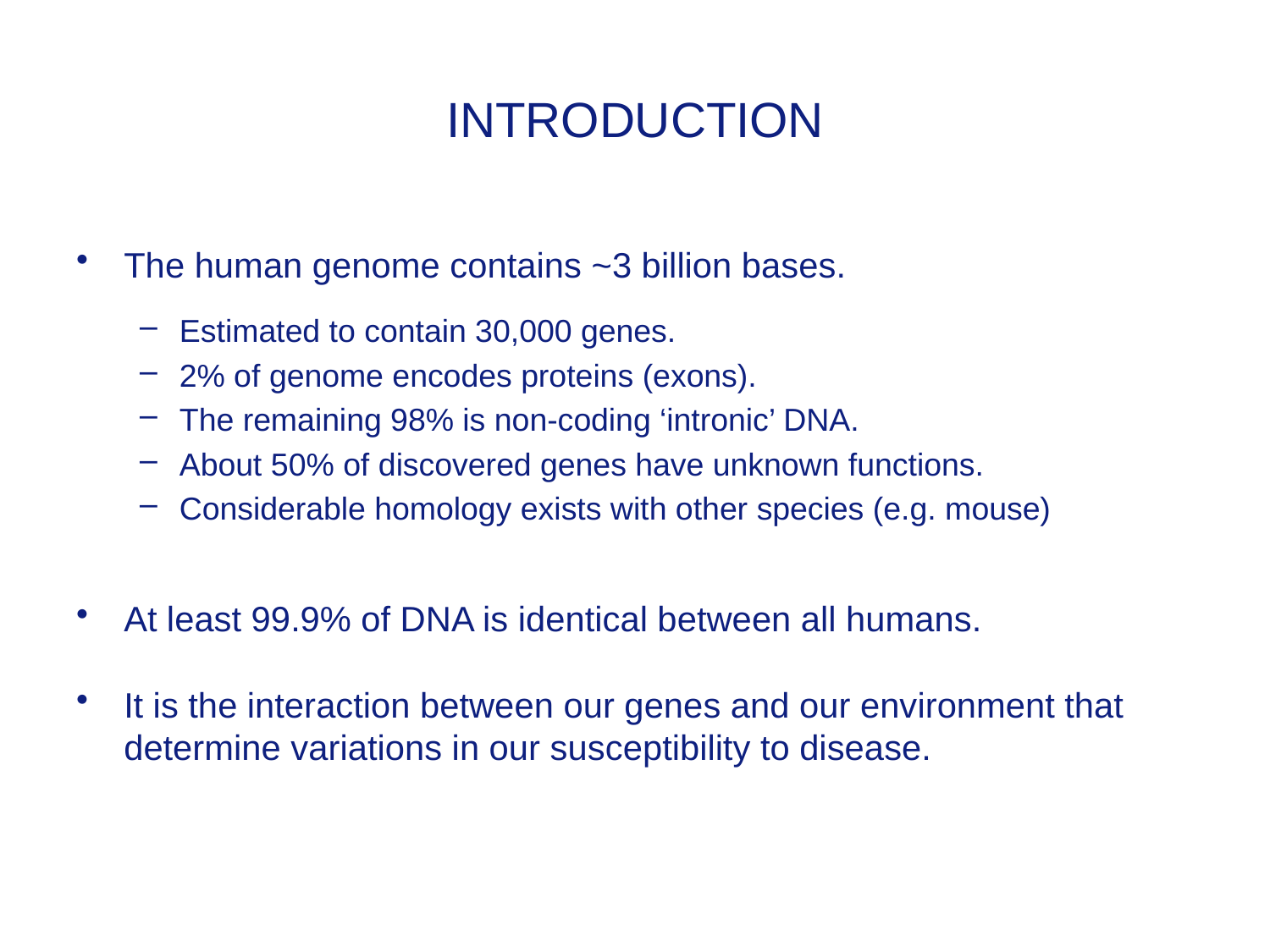

# INTRODUCTION
The human genome contains ~3 billion bases.

Estimated to contain 30,000 genes.
2% of genome encodes proteins (exons).
The remaining 98% is non-coding ‘intronic’ DNA.
About 50% of discovered genes have unknown functions.
Considerable homology exists with other species (e.g. mouse)

At least 99.9% of DNA is identical between all humans.

It is the interaction between our genes and our environment that determine variations in our susceptibility to disease.